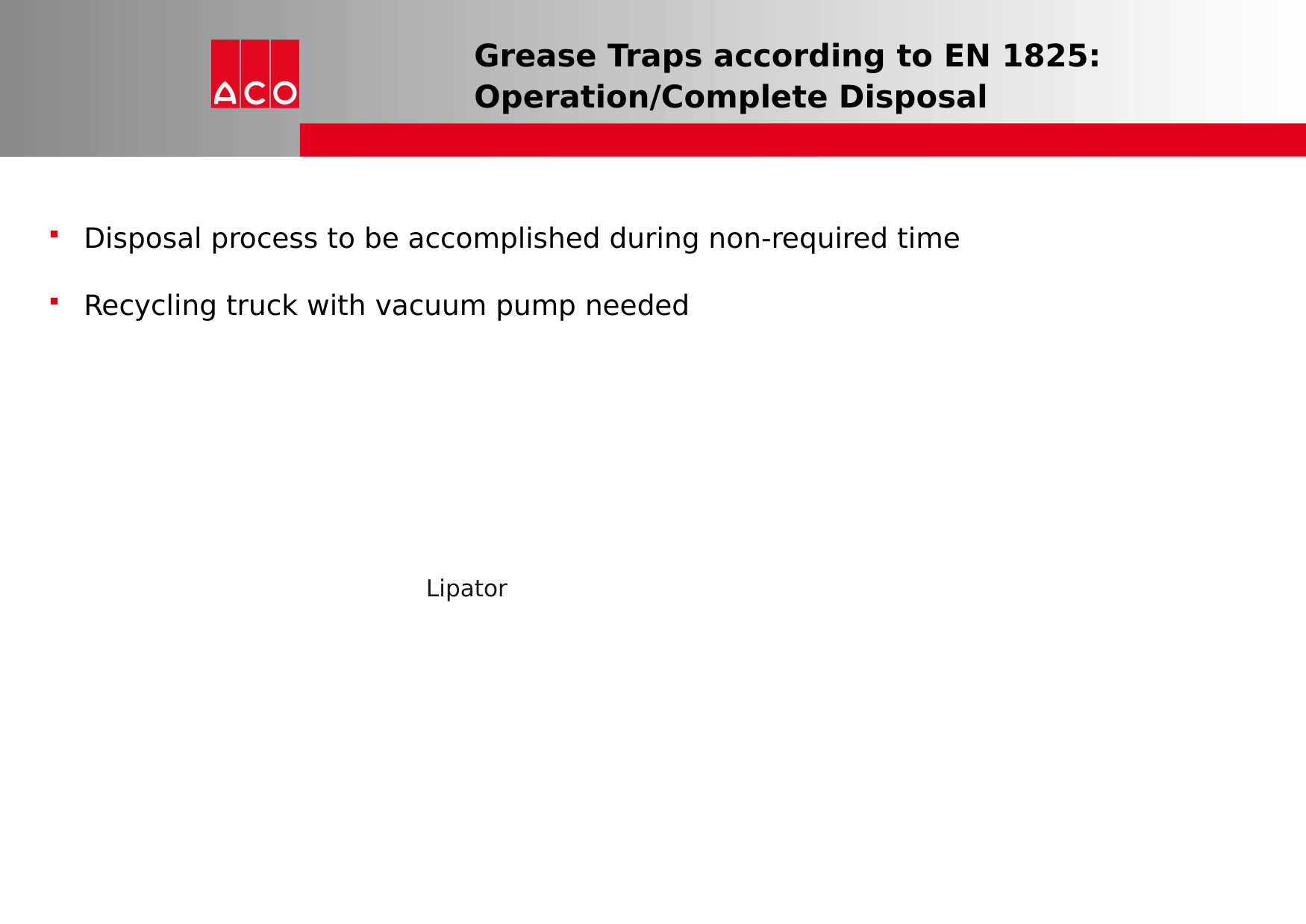

Grease Traps according to EN 1825:
Operation/Complete Disposal

Disposal process to be accomplished during non-required time

Recycling truck with vacuum pump needed

Lipator